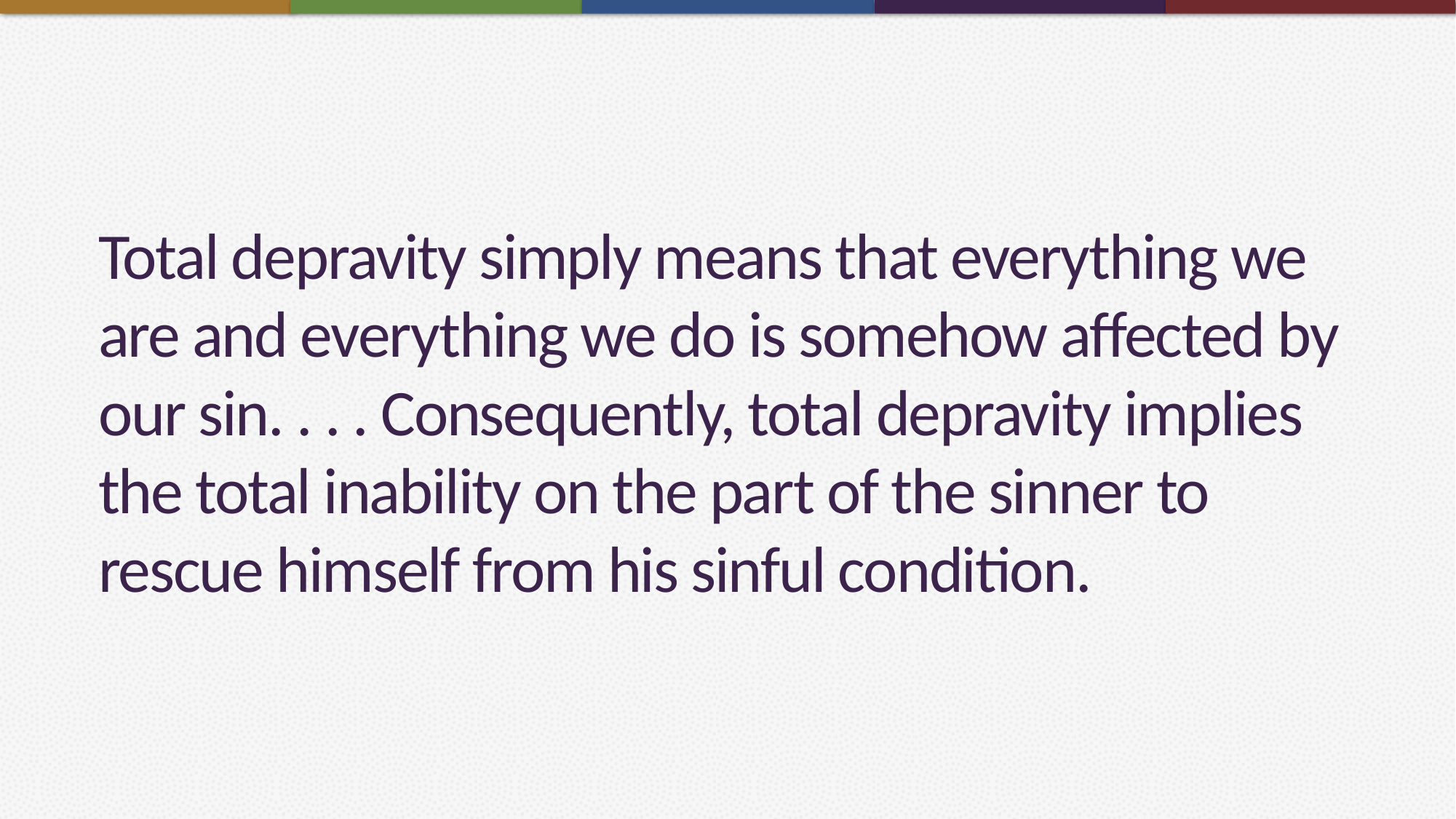

# Total depravity simply means that everything we are and everything we do is somehow affected by our sin. . . . Consequently, total depravity implies the total inability on the part of the sinner to rescue himself from his sinful condition.